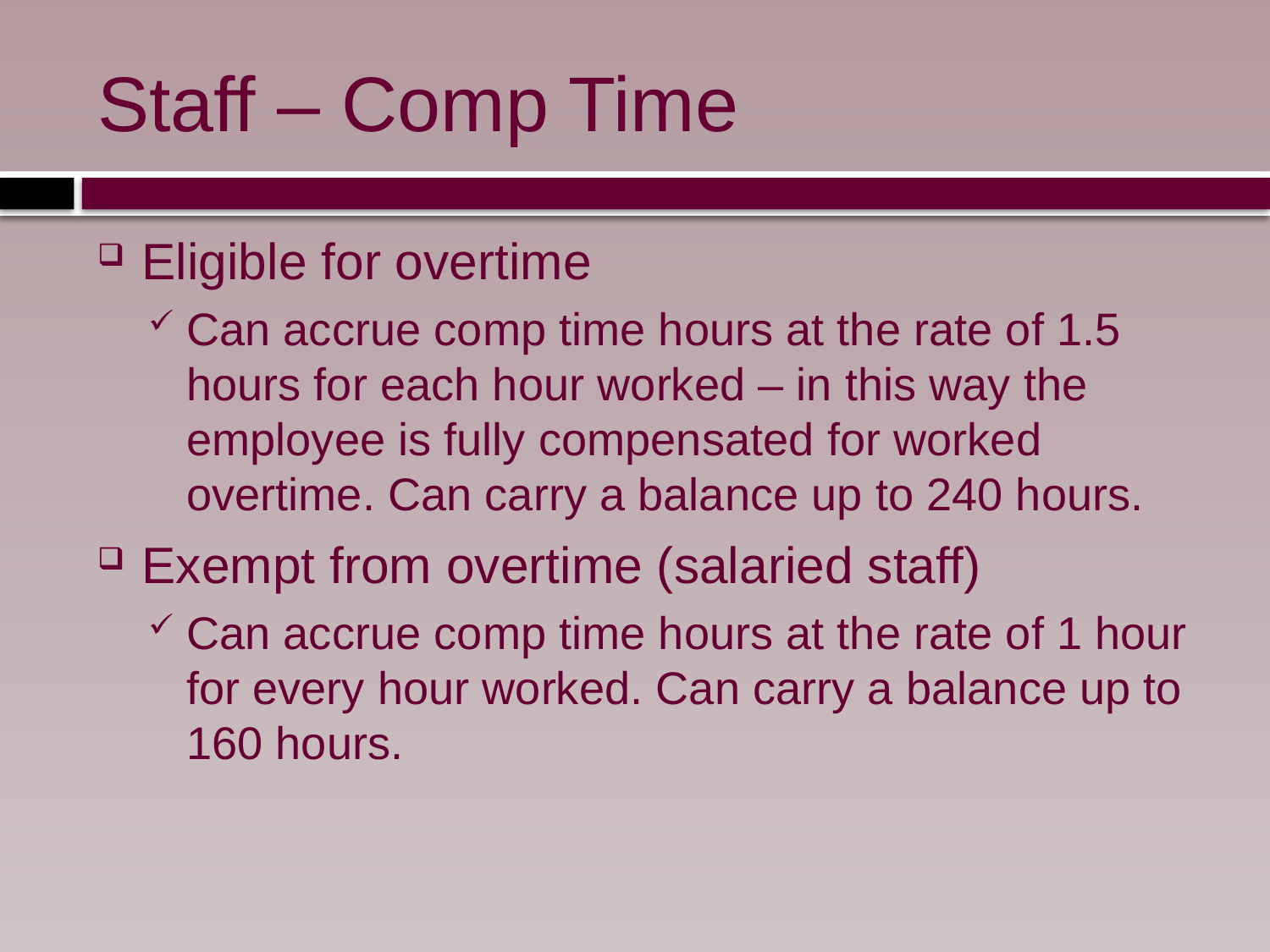

# Staff – Comp Time
Eligible for overtime
Can accrue comp time hours at the rate of 1.5 hours for each hour worked – in this way the employee is fully compensated for worked overtime. Can carry a balance up to 240 hours.
Exempt from overtime (salaried staff)
Can accrue comp time hours at the rate of 1 hour for every hour worked. Can carry a balance up to 160 hours.